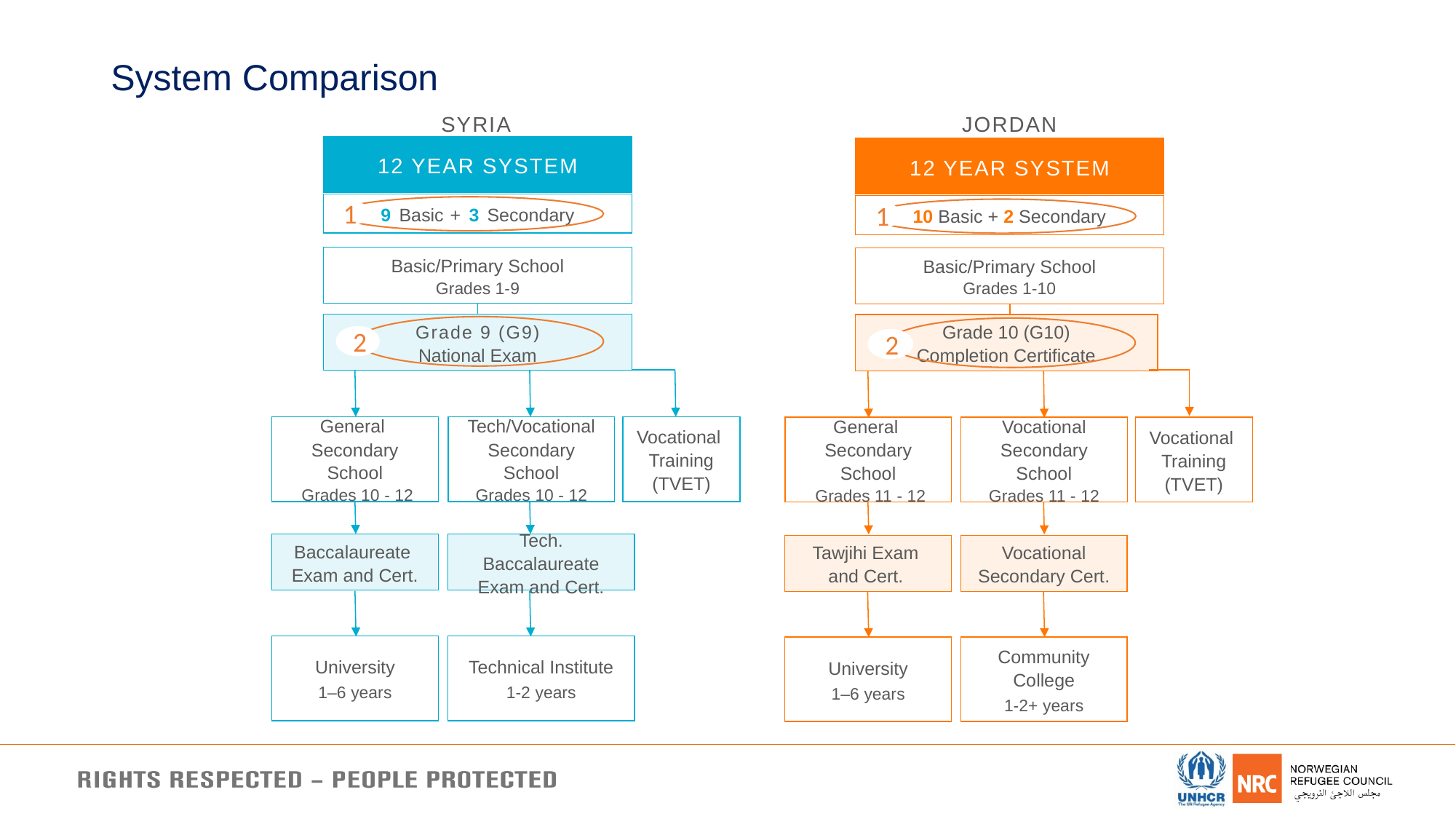

# System Comparison
SYRIA
12 YEAR SYSTEM
9 Basic + 3 Secondary
Basic/Primary School
Grades 1-9
Grade 9 (G9)
National Exam
General
Secondary School
 Grades 10 - 12
Tech/Vocational
Secondary School
Grades 10 - 12
Vocational
Training (TVET)
Tech. Baccalaureate Exam and Cert.
Baccalaureate
Exam and Cert.
University
1–6 years
Technical Institute
1-2 years
JORDAN
12 YEAR SYSTEM
10 Basic + 2 Secondary
Basic/Primary School
Grades 1-10
Grade 10 (G10)
Completion Certificate
Vocational
Training (TVET)
General
Secondary School
 Grades 11 - 12
Vocational
Secondary School
Grades 11 - 12
Tawjihi Exam
and Cert.
Vocational Secondary Cert.
University
1–6 years
Community College
1-2+ years

1

1

2

2